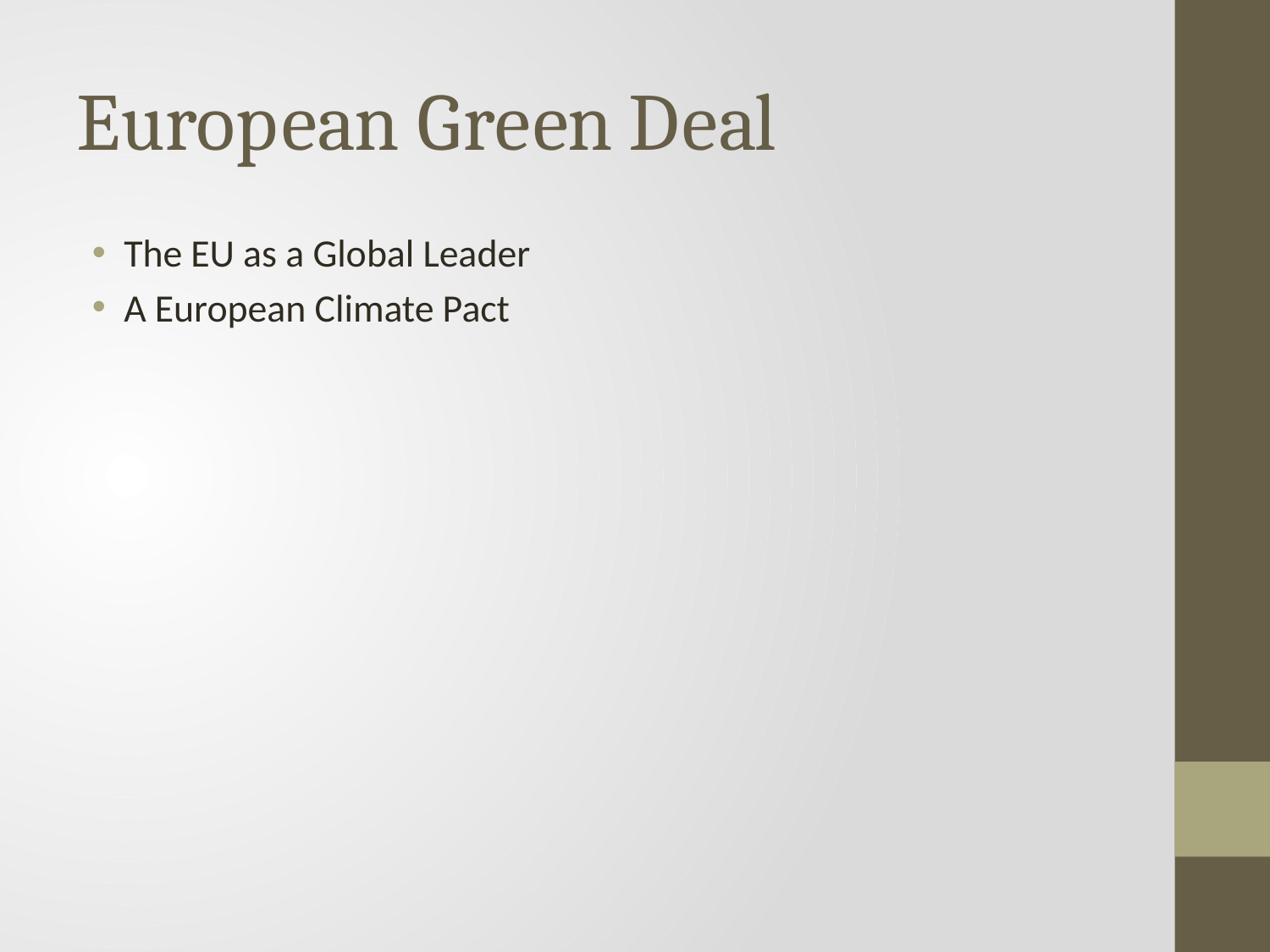

# European Green Deal
The EU as a Global Leader
A European Climate Pact